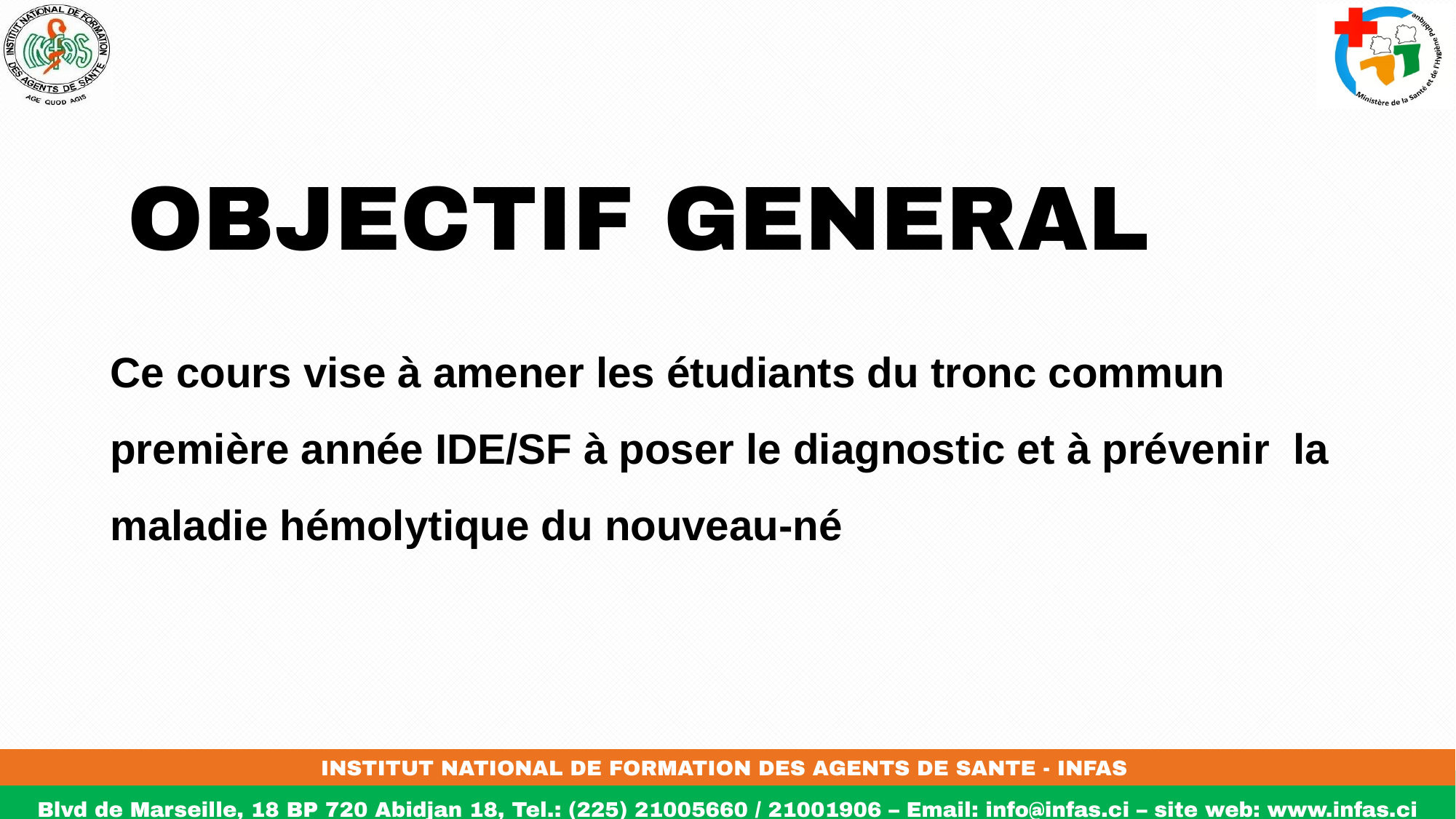

# OBJECTIF GENERAL

Ce cours vise à amener les étudiants du tronc commun première année IDE/SF à poser le diagnostic et à prévenir  la maladie hémolytique du nouveau-né